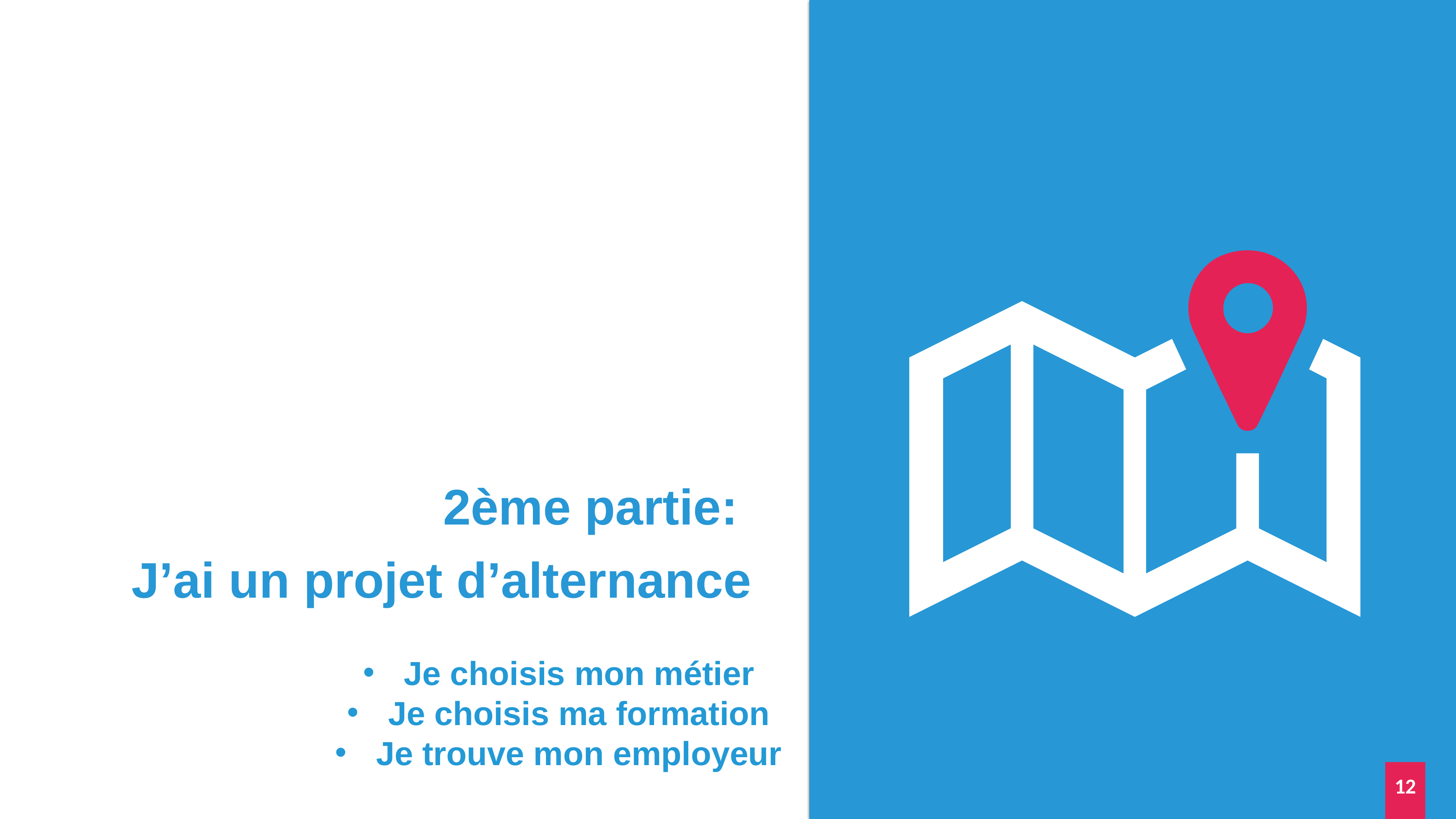

2ème partie:
J’ai un projet d’alternance
Je choisis mon métier
Je choisis ma formation
Je trouve mon employeur

12